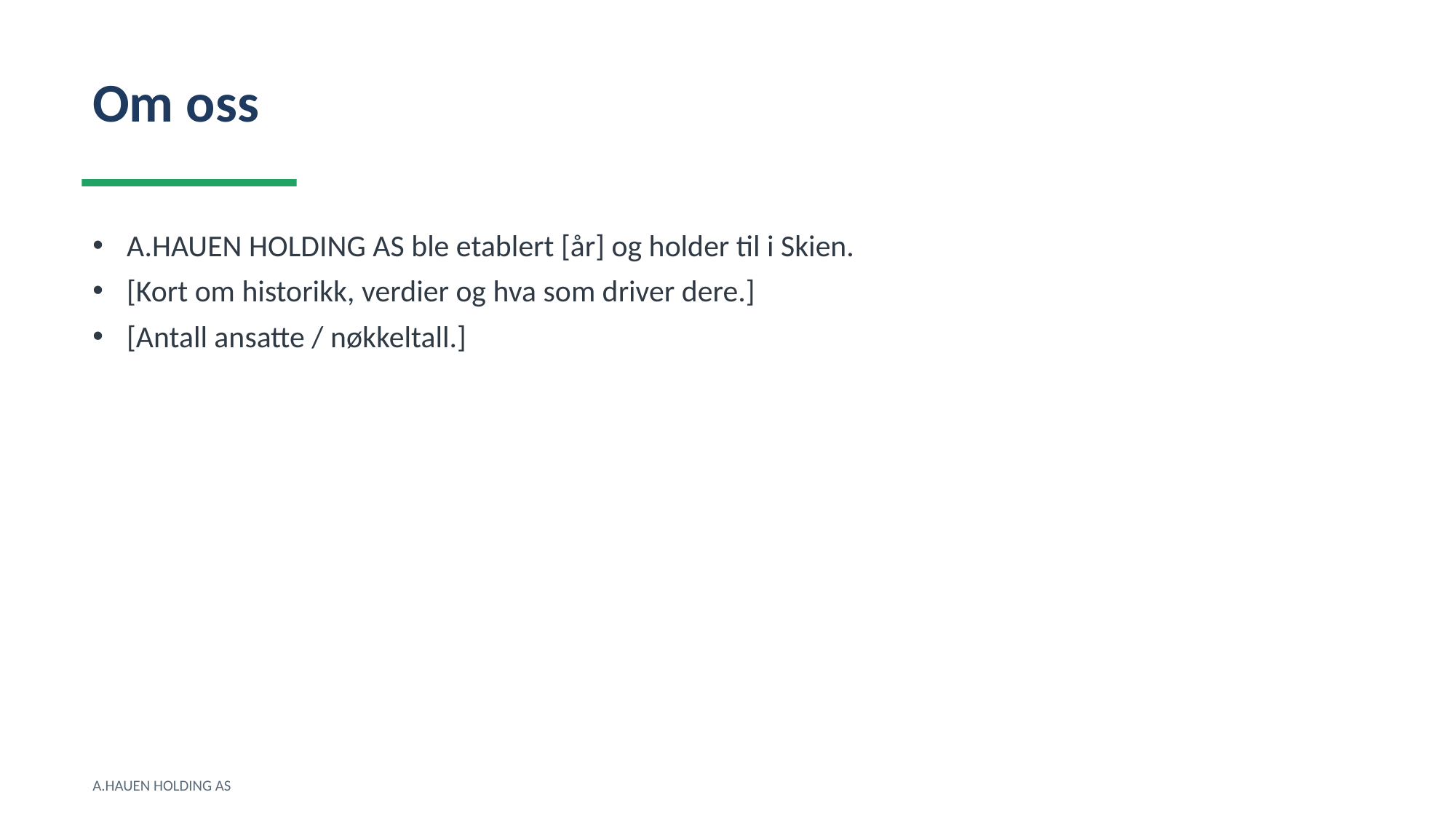

Om oss

A.HAUEN HOLDING AS ble etablert [år] og holder til i Skien.
[Kort om historikk, verdier og hva som driver dere.]
[Antall ansatte / nøkkeltall.]
A.HAUEN HOLDING AS